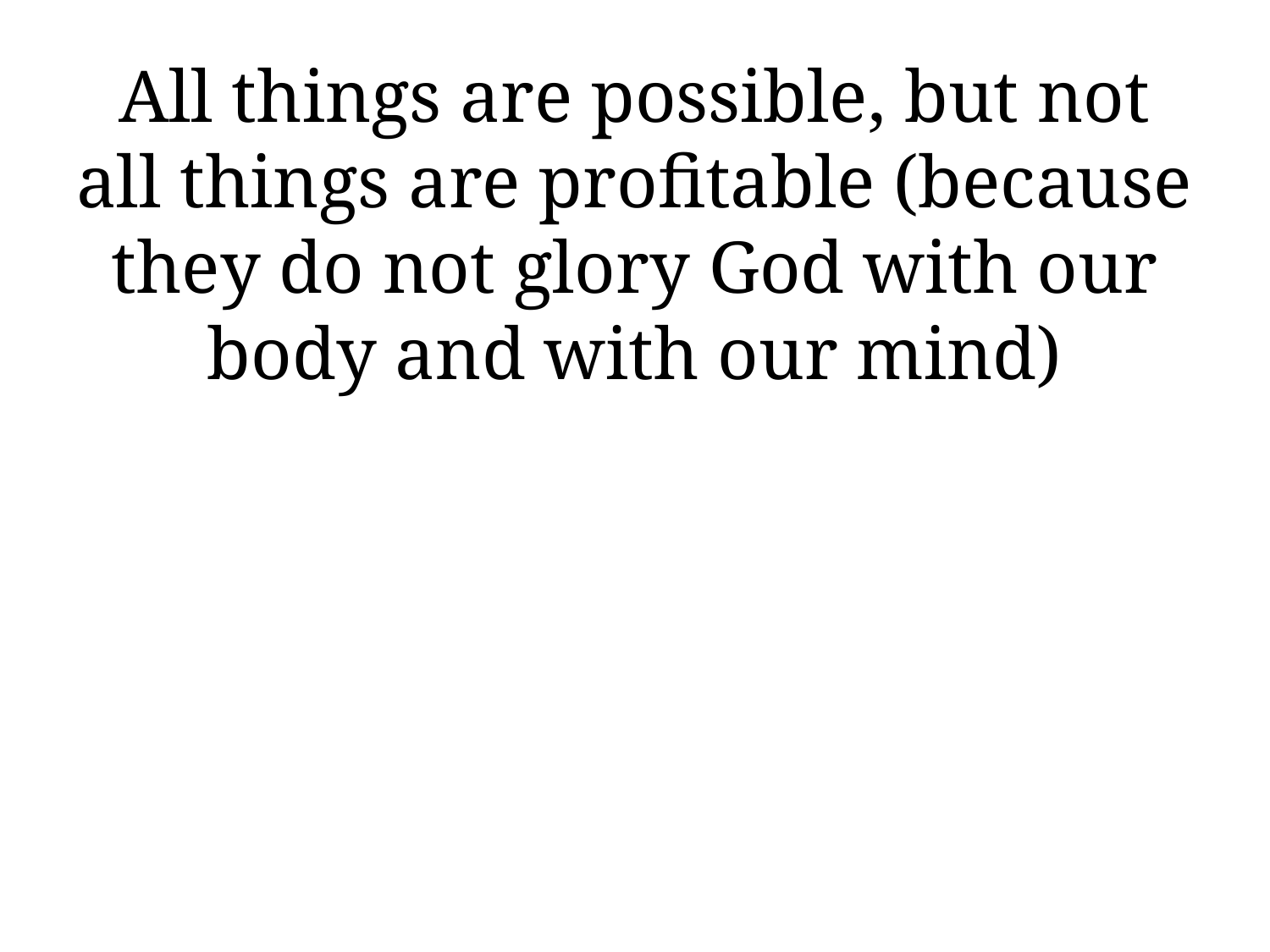

# All things are possible, but not all things are profitable (because they do not glory God with our body and with our mind)